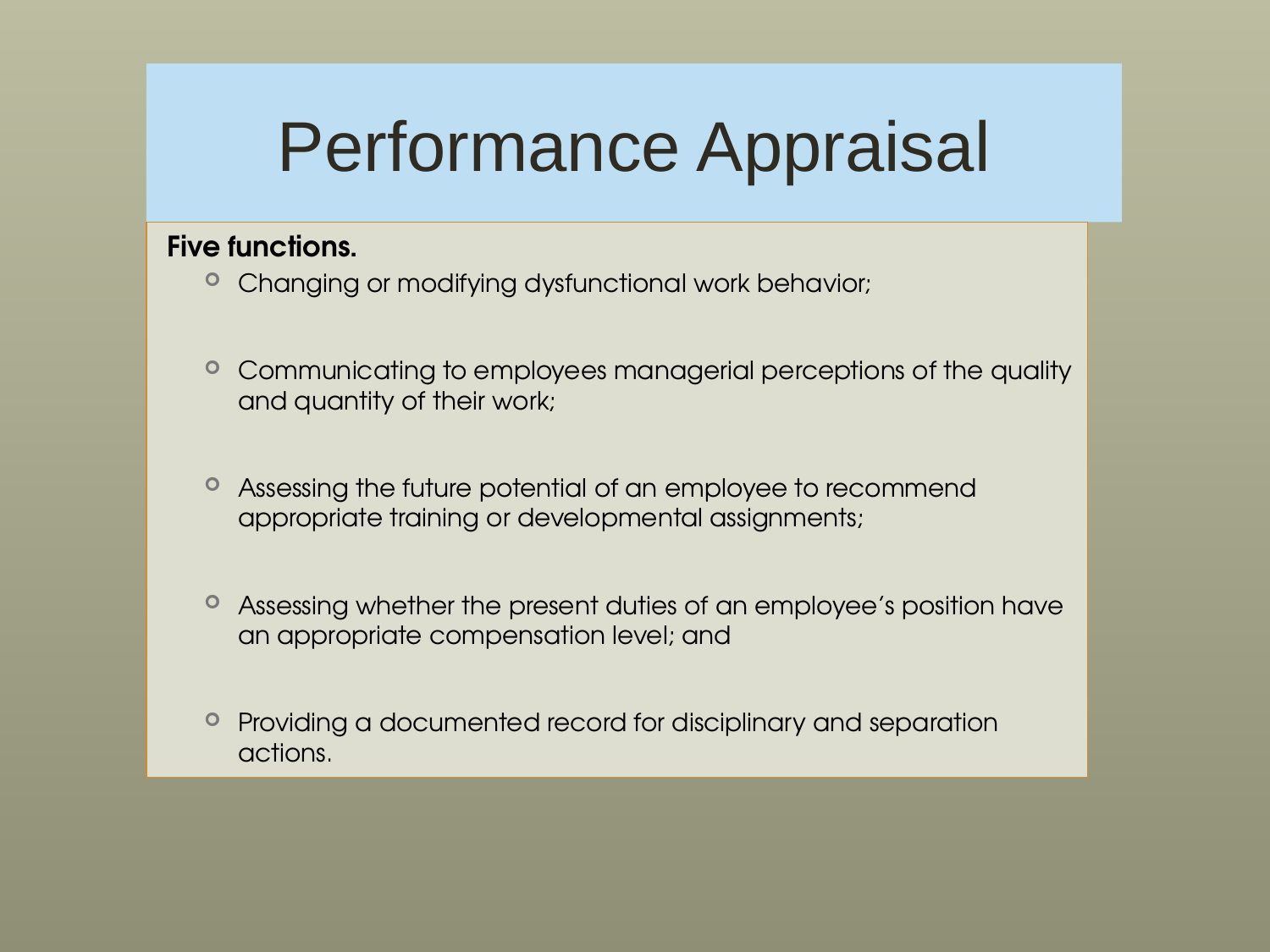

# Performance Appraisal
Five functions.
Changing or modifying dysfunctional work behavior;

Communicating to employees managerial perceptions of the quality and quantity of their work;

Assessing the future potential of an employee to recommend appropriate training or developmental assignments;

Assessing whether the present duties of an employee’s position have an appropriate compensation level; and

Providing a documented record for disciplinary and separation actions.